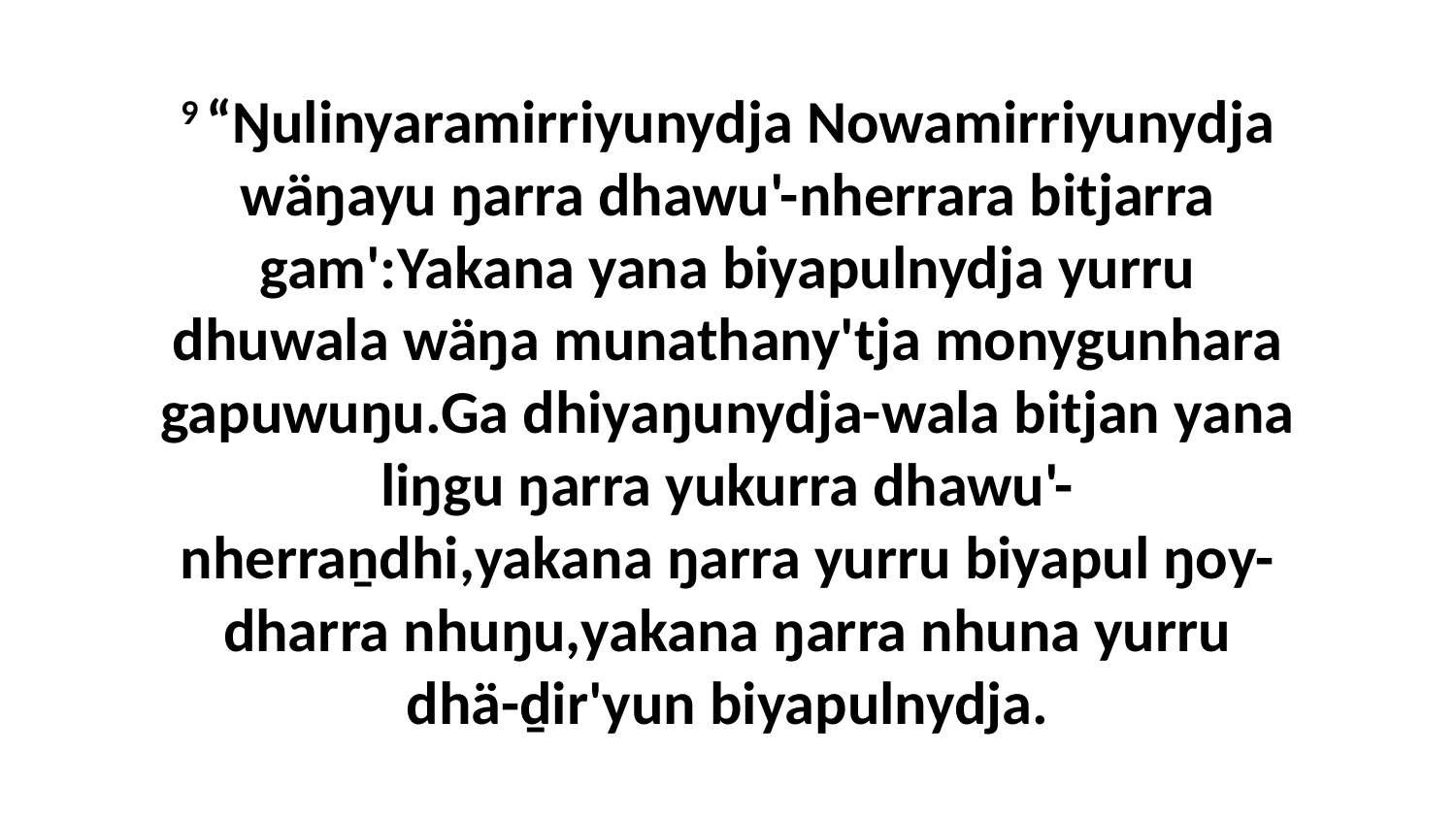

9 “Ŋulinyaramirriyunydja Nowamirriyunydja wäŋayu ŋarra dhawu'-nherrara bitjarra gam':Yakana yana biyapulnydja yurru dhuwala wäŋa munathany'tja monygunhara gapuwuŋu.Ga dhiyaŋunydja-wala bitjan yana liŋgu ŋarra yukurra dhawu'-nherraṉdhi,yakana ŋarra yurru biyapul ŋoy-dharra nhuŋu,yakana ŋarra nhuna yurru dhä-ḏir'yun biyapulnydja.